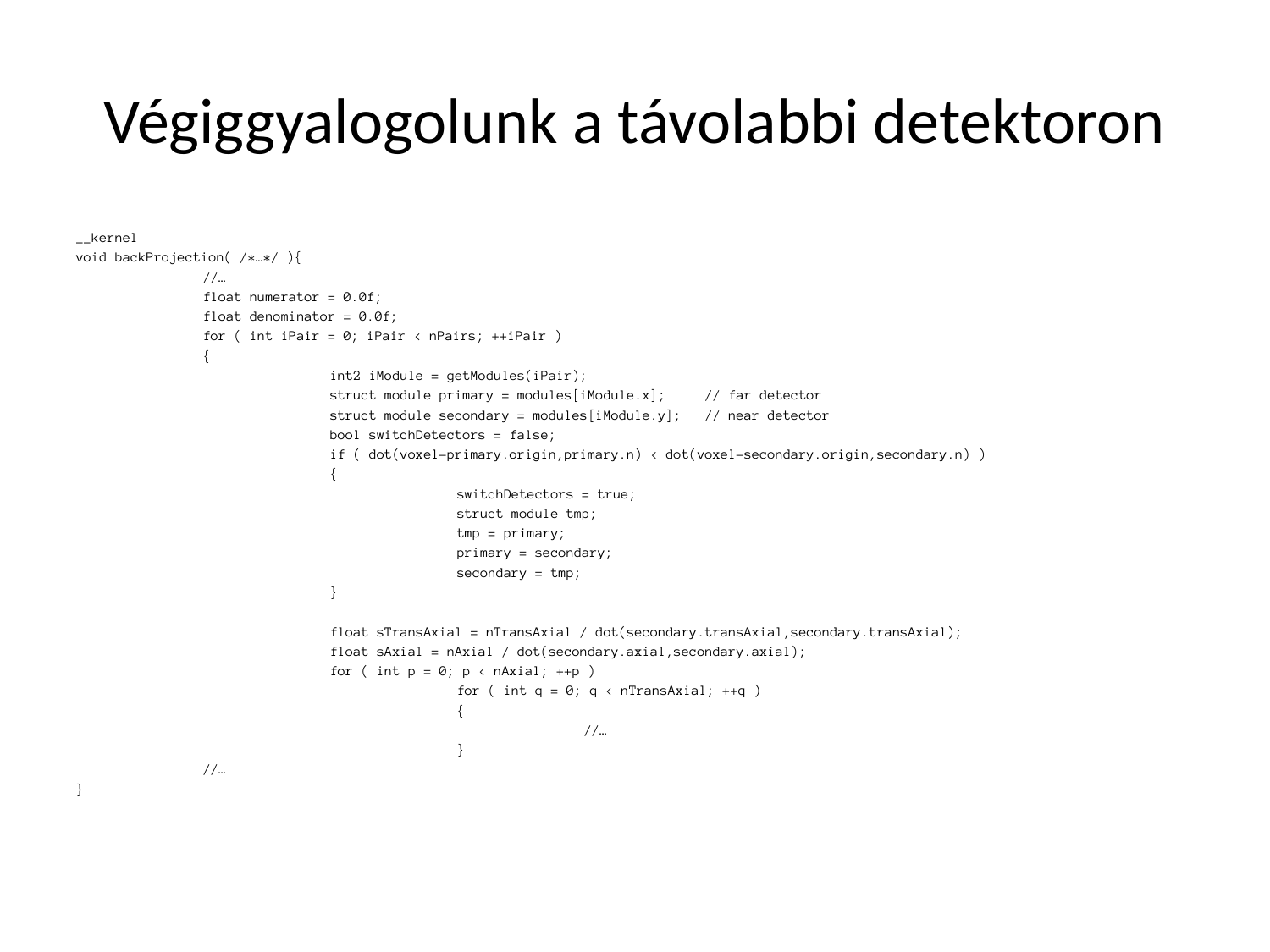

# Végiggyalogolunk a távolabbi detektoron
__kernel
void backProjection( /*…*/ ){
	//…
	float numerator = 0.0f;
	float denominator = 0.0f;
	for ( int iPair = 0; iPair < nPairs; ++iPair )
	{
		int2 iModule = getModules(iPair);
		struct module primary = modules[iModule.x];     // far detector
		struct module secondary = modules[iModule.y];   // near detector
		bool switchDetectors = false;
		if ( dot(voxel-primary.origin,primary.n) < dot(voxel-secondary.origin,secondary.n) )
		{
			switchDetectors = true;
			struct module tmp;
			tmp = primary;
			primary = secondary;
			secondary = tmp;
		}

		float sTransAxial = nTransAxial / dot(secondary.transAxial,secondary.transAxial);
		float sAxial = nAxial / dot(secondary.axial,secondary.axial);
		for ( int p = 0; p < nAxial; ++p )
			for ( int q = 0; q < nTransAxial; ++q )
			{
				//…
			}
	//…
}